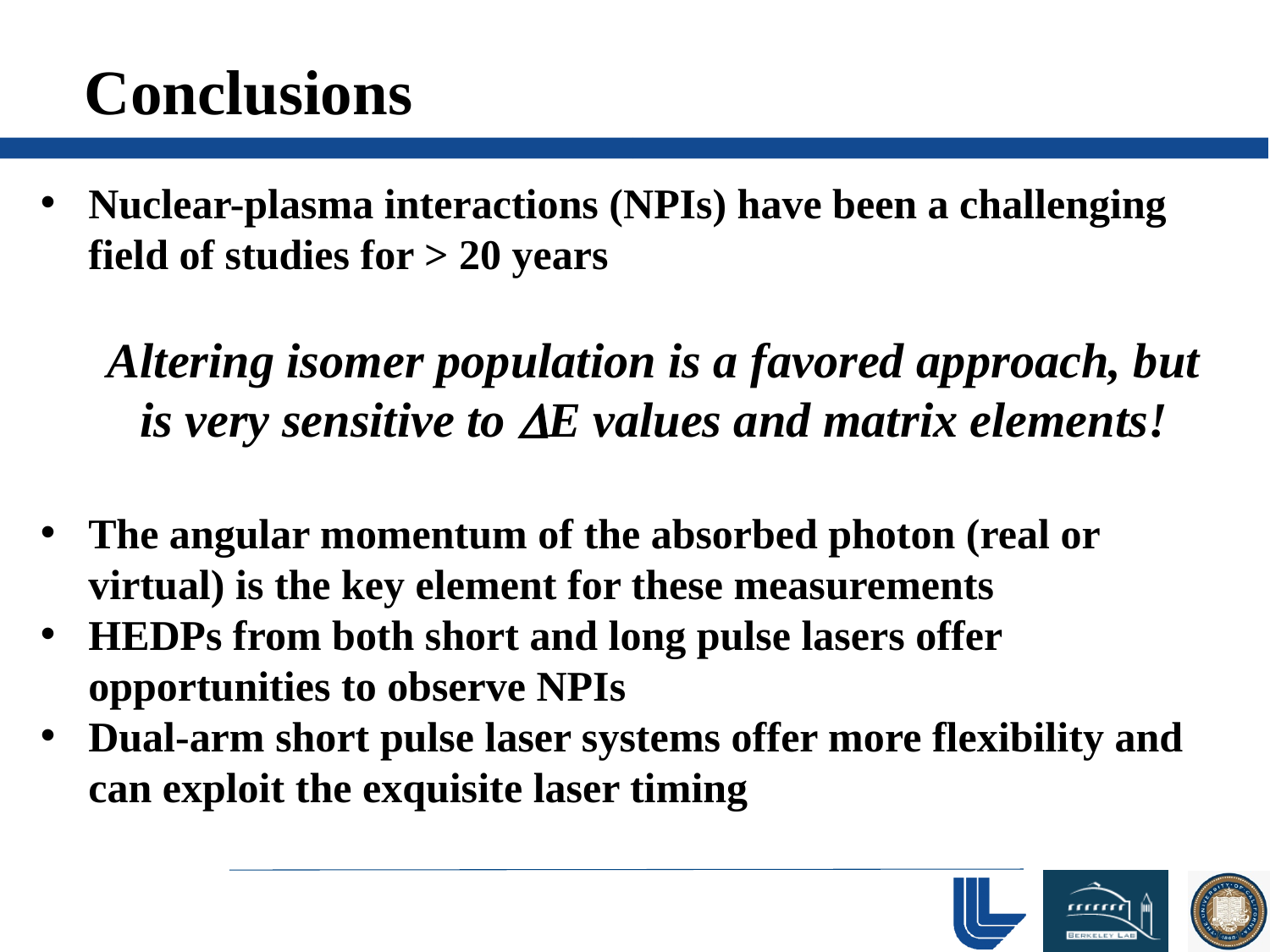

# Conclusions
Nuclear-plasma interactions (NPIs) have been a challenging field of studies for > 20 years

Altering isomer population is a favored approach, but is very sensitive to ΔE values and matrix elements!

The angular momentum of the absorbed photon (real or virtual) is the key element for these measurements
HEDPs from both short and long pulse lasers offer opportunities to observe NPIs
Dual-arm short pulse laser systems offer more flexibility and can exploit the exquisite laser timing